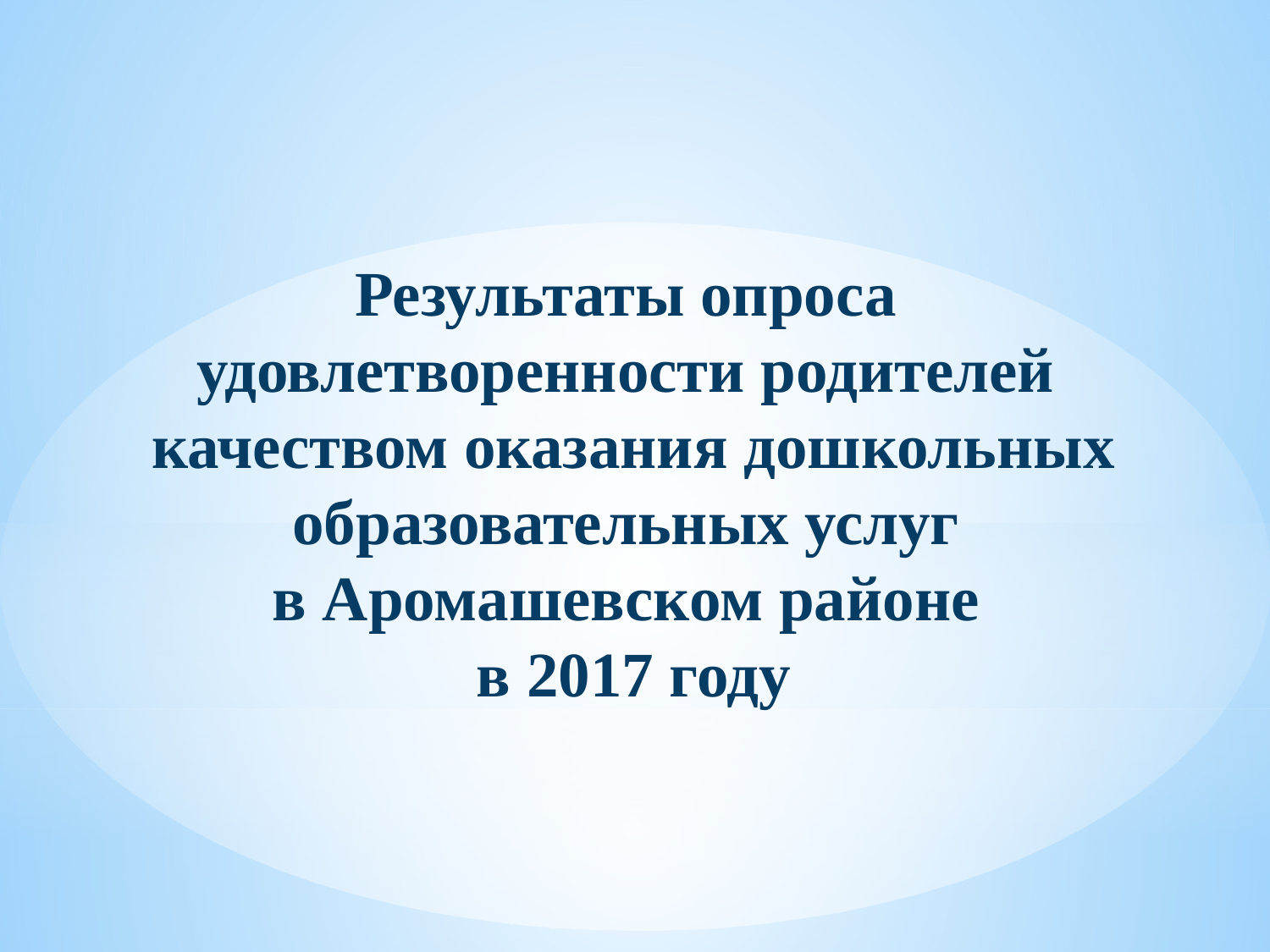

Результаты опроса  удовлетворенности родителей
качеством оказания дошкольных образовательных услуг
в Аромашевском районе
в 2017 году